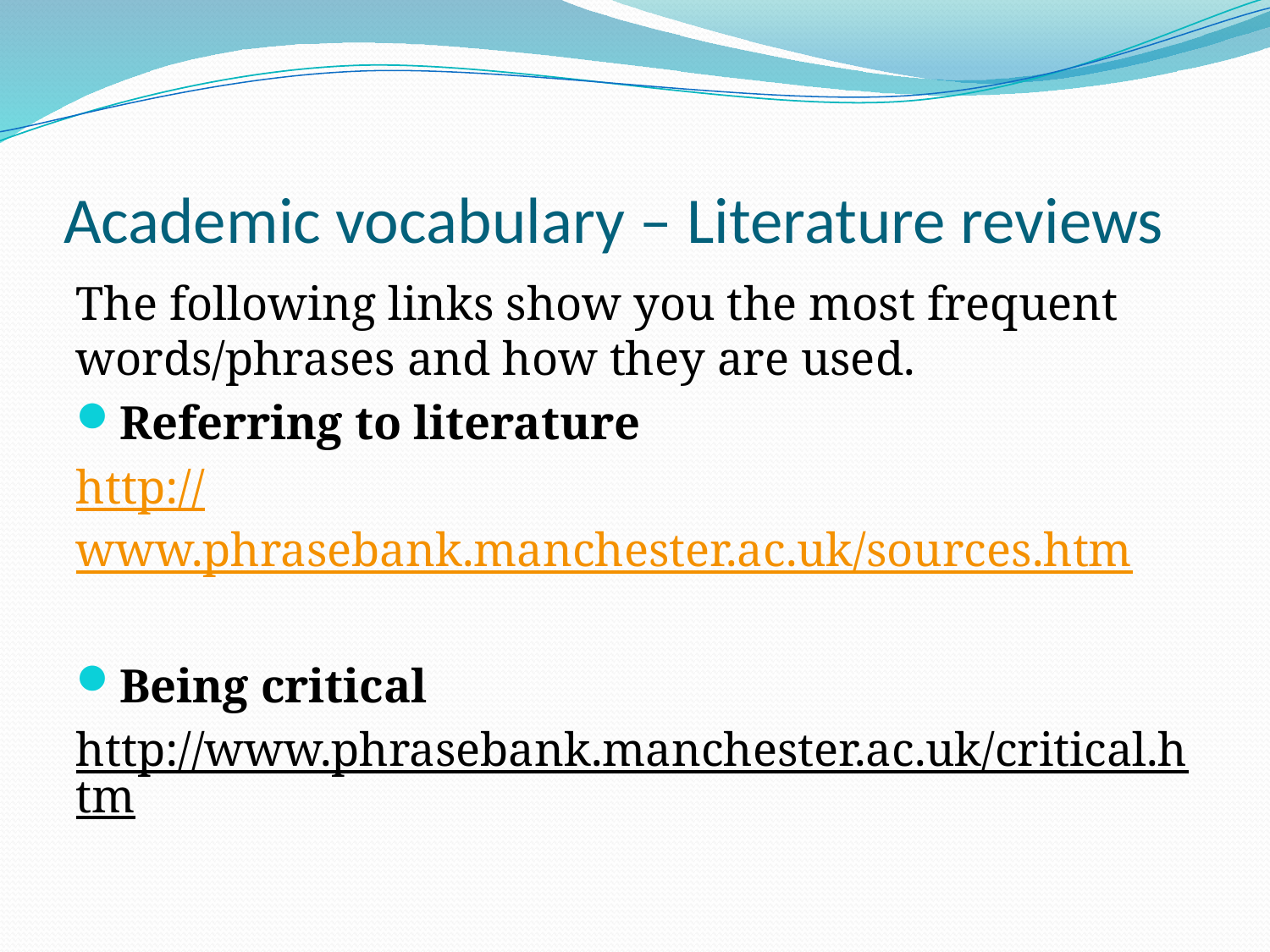

# Academic vocabulary – Literature reviews
The following links show you the most frequent words/phrases and how they are used.
Referring to literature
http://www.phrasebank.manchester.ac.uk/sources.htm

Being critical
http://www.phrasebank.manchester.ac.uk/critical.htm